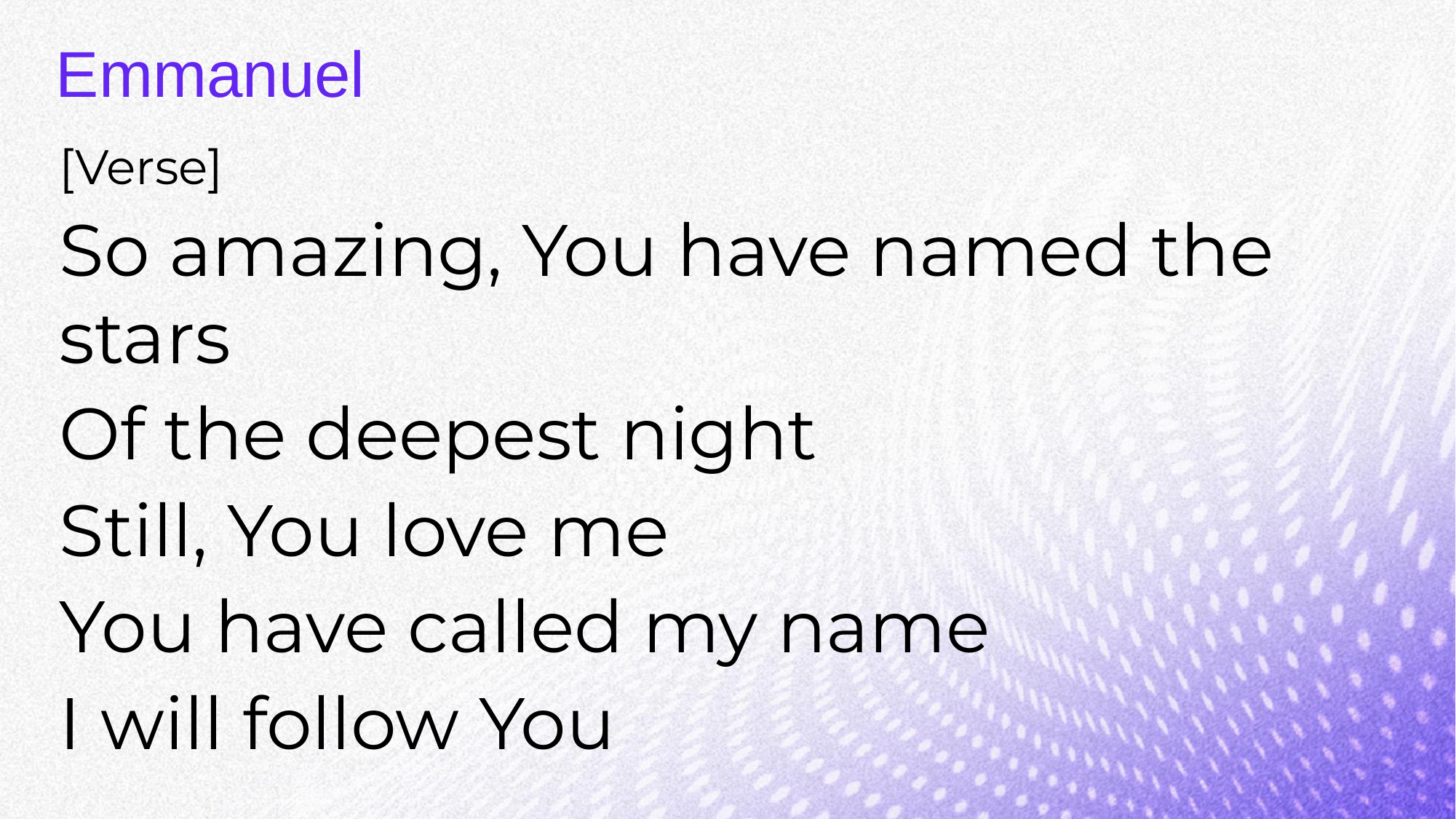

# Emmanuel
[Verse]
So amazing, You have named the stars
Of the deepest night
Still, You love me
You have called my name
I will follow You